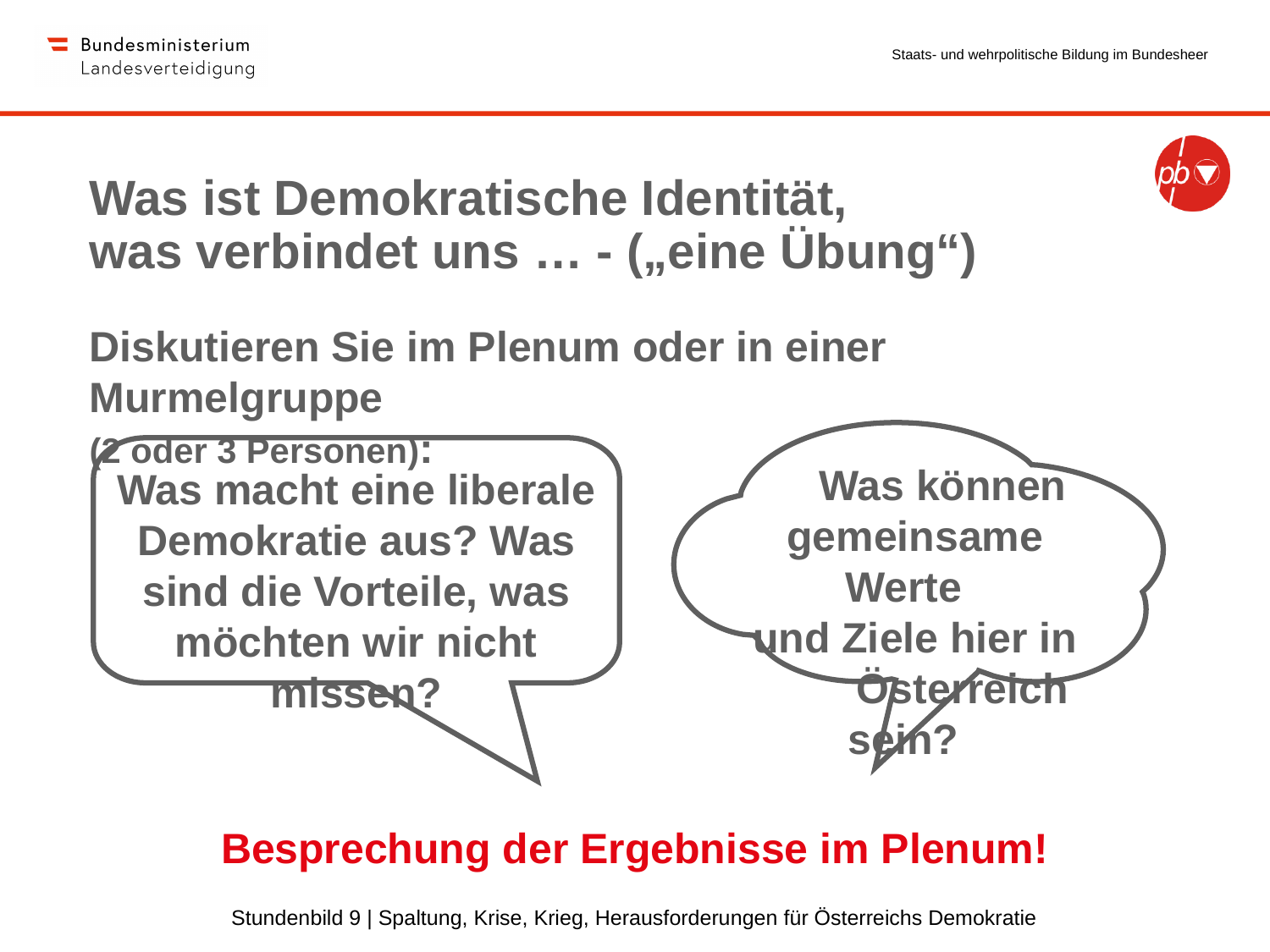

Was ist Demokratische Identität,
was verbindet uns … - („eine Übung“)

Diskutieren Sie im Plenum oder in einer Murmelgruppe
(2 oder 3 Personen):

         Was können
 gemeinsame Werte
  und Ziele hier in
         Österreich sein?
Was macht eine liberale Demokratie aus? Was sind die Vorteile, was möchten wir nicht missen?
Besprechung der Ergebnisse im Plenum!